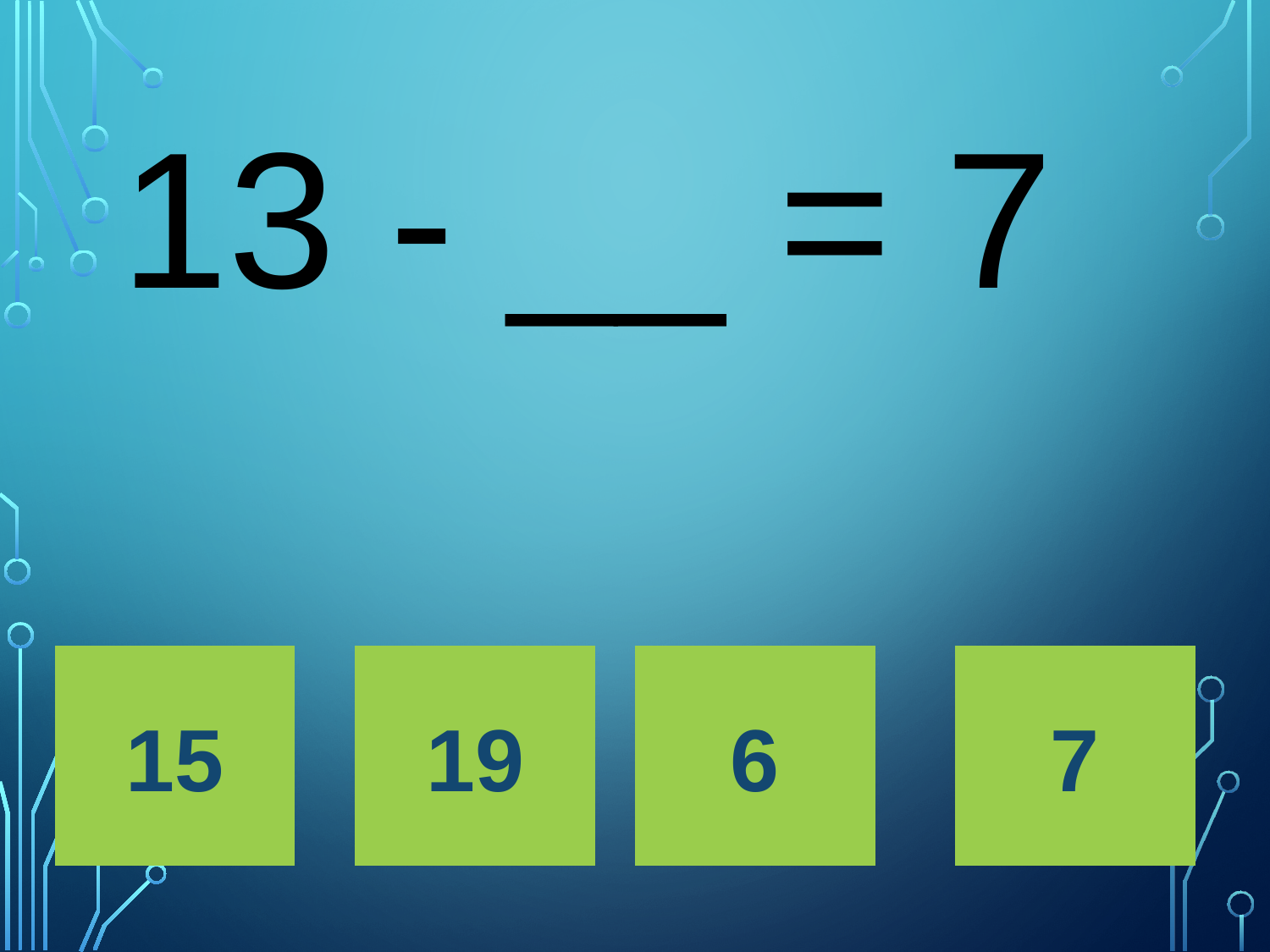

# 13 - __ = 7
15
19
6
7